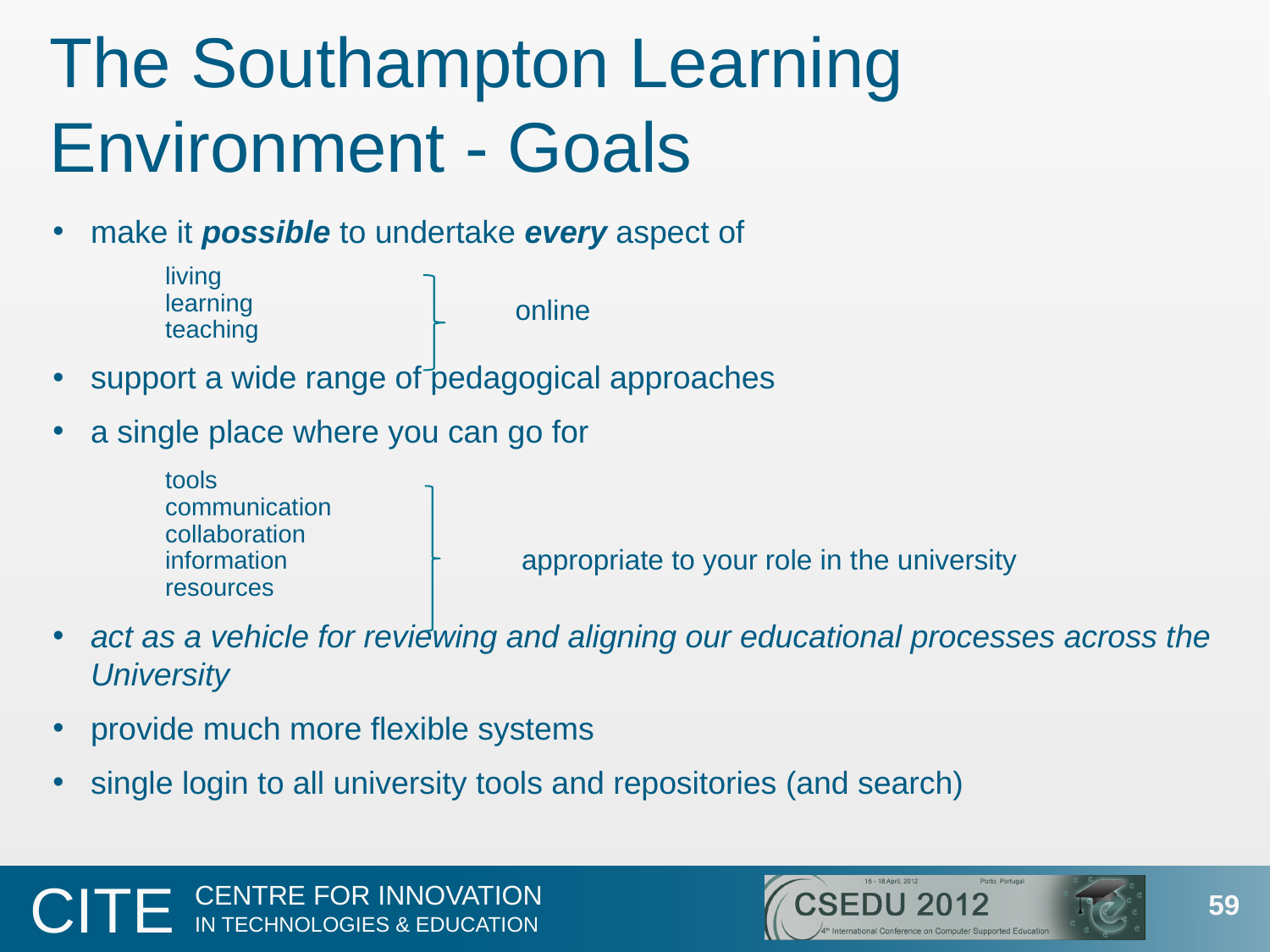

# The Southampton Learning Environment - Goals
make it possible to undertake every aspect of
	living
learning
teaching
support a wide range of pedagogical approaches
a single place where you can go for
	tools
communication
collaboration
information
resources
act as a vehicle for reviewing and aligning our educational processes across the University
provide much more flexible systems
single login to all university tools and repositories (and search)

online

appropriate to your role in the university

CITE
59